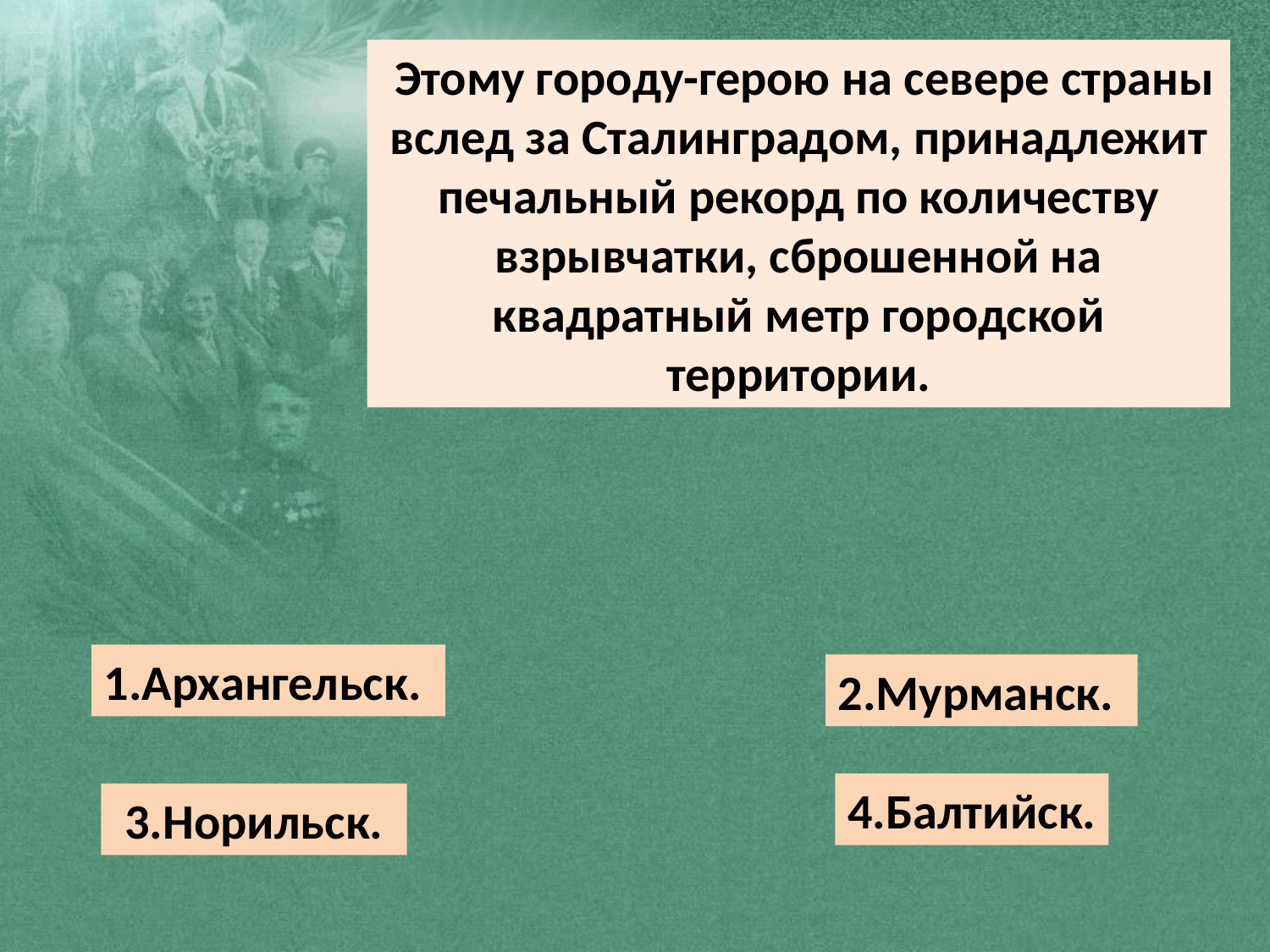

Этому городу-герою на севере страны вслед за Сталинградом, принадлежит печальный рекорд по количеству взрывчатки, сброшенной на квадратный метр городской территории.
1.Архангельск.
2.Мурманск.
4.Балтийск.
 3.Норильск.